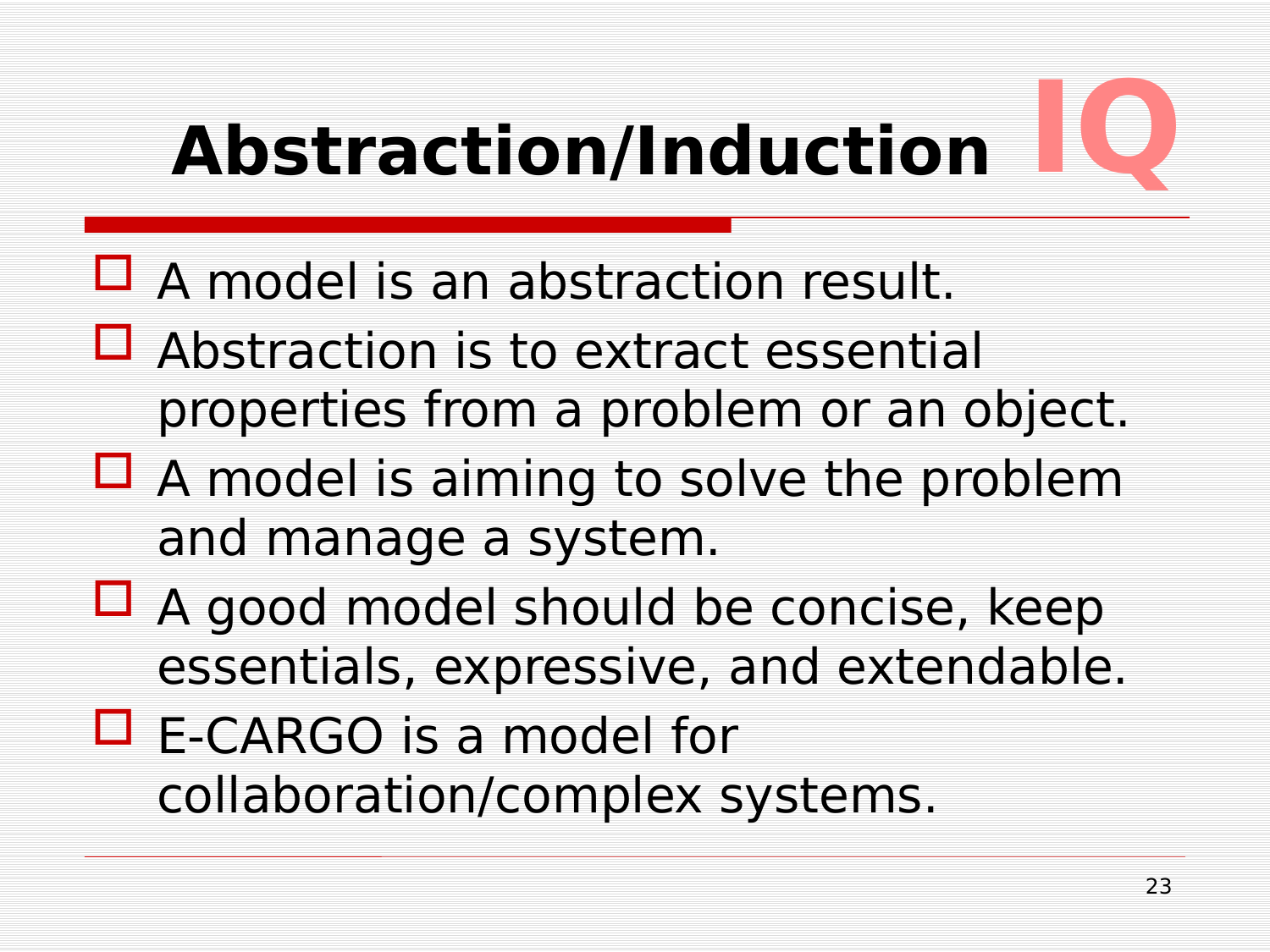

# Abstraction/Induction
IQ
A model is an abstraction result.
Abstraction is to extract essential properties from a problem or an object.
A model is aiming to solve the problem and manage a system.
A good model should be concise, keep essentials, expressive, and extendable.
E-CARGO is a model for collaboration/complex systems.
23